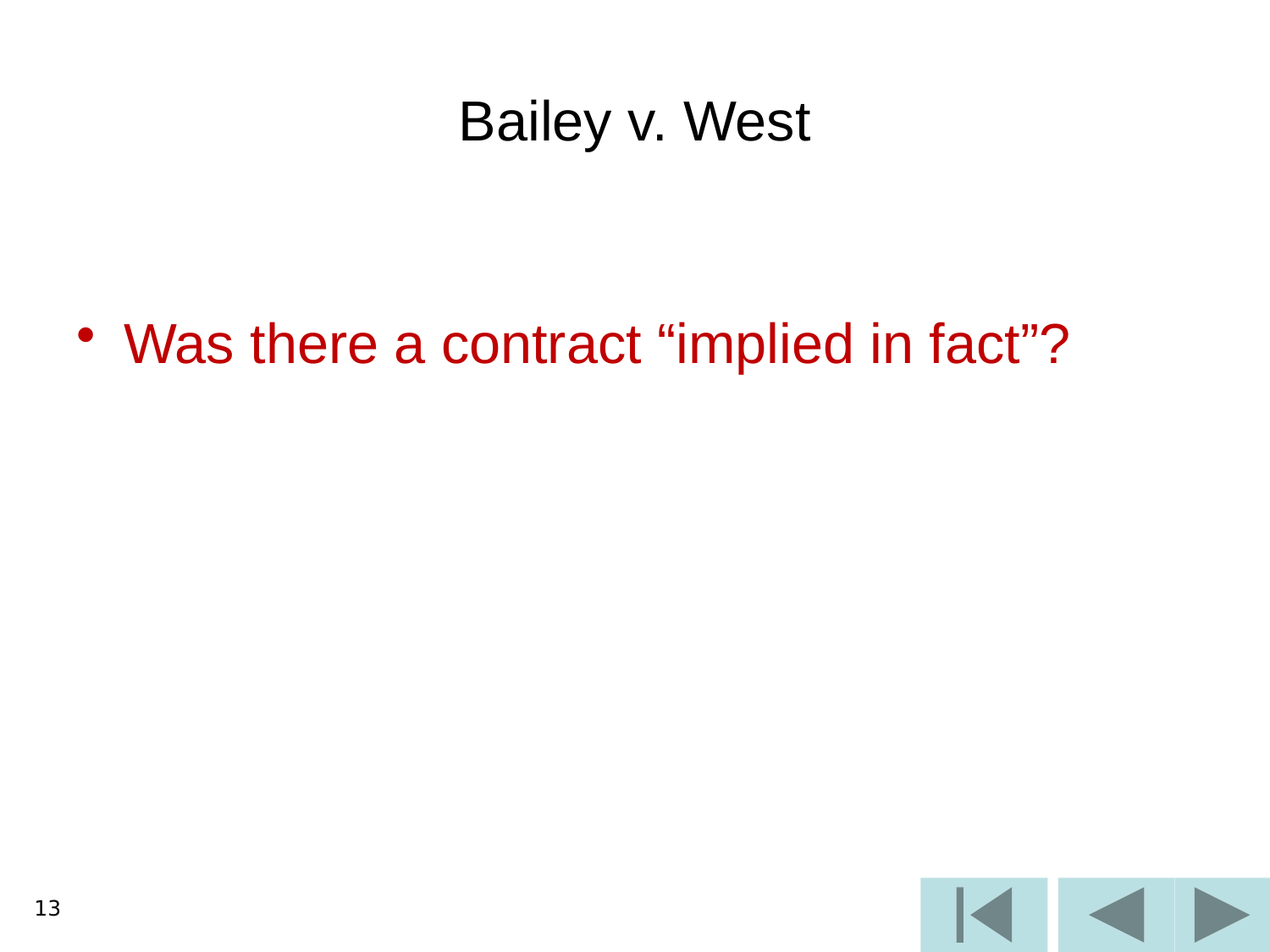

# Bailey v. West

Was there a contract “implied in fact”?
13